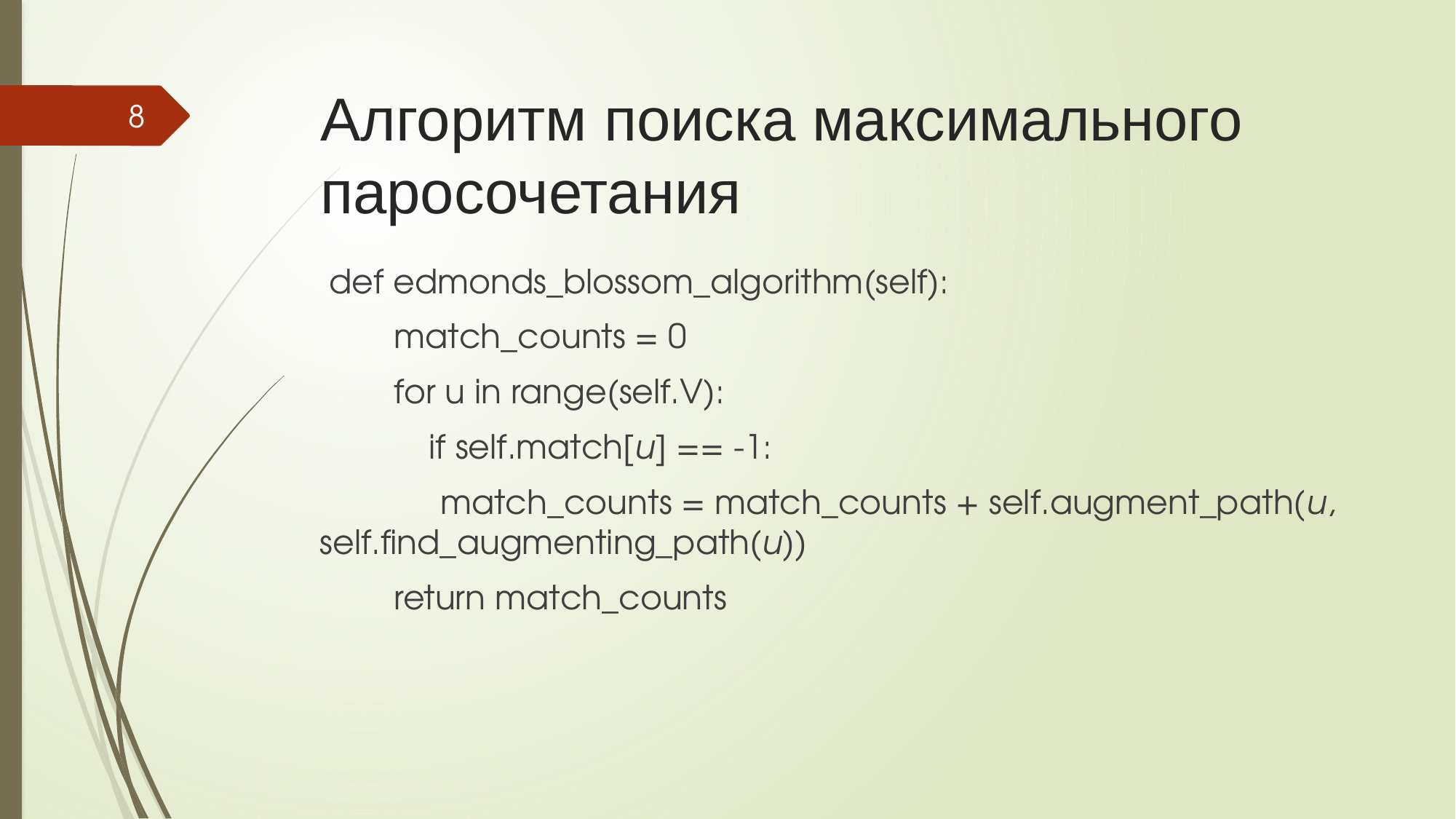

# Алгоритм поиска максимального паросочетания
8
 def edmonds_blossom_algorithm(self):
        match_counts = 0
        for u in range(self.V):
        	if self.match[u] == -1:
             match_counts = match_counts + self.augment_path(u, self.find_augmenting_path(u))
        return match_counts